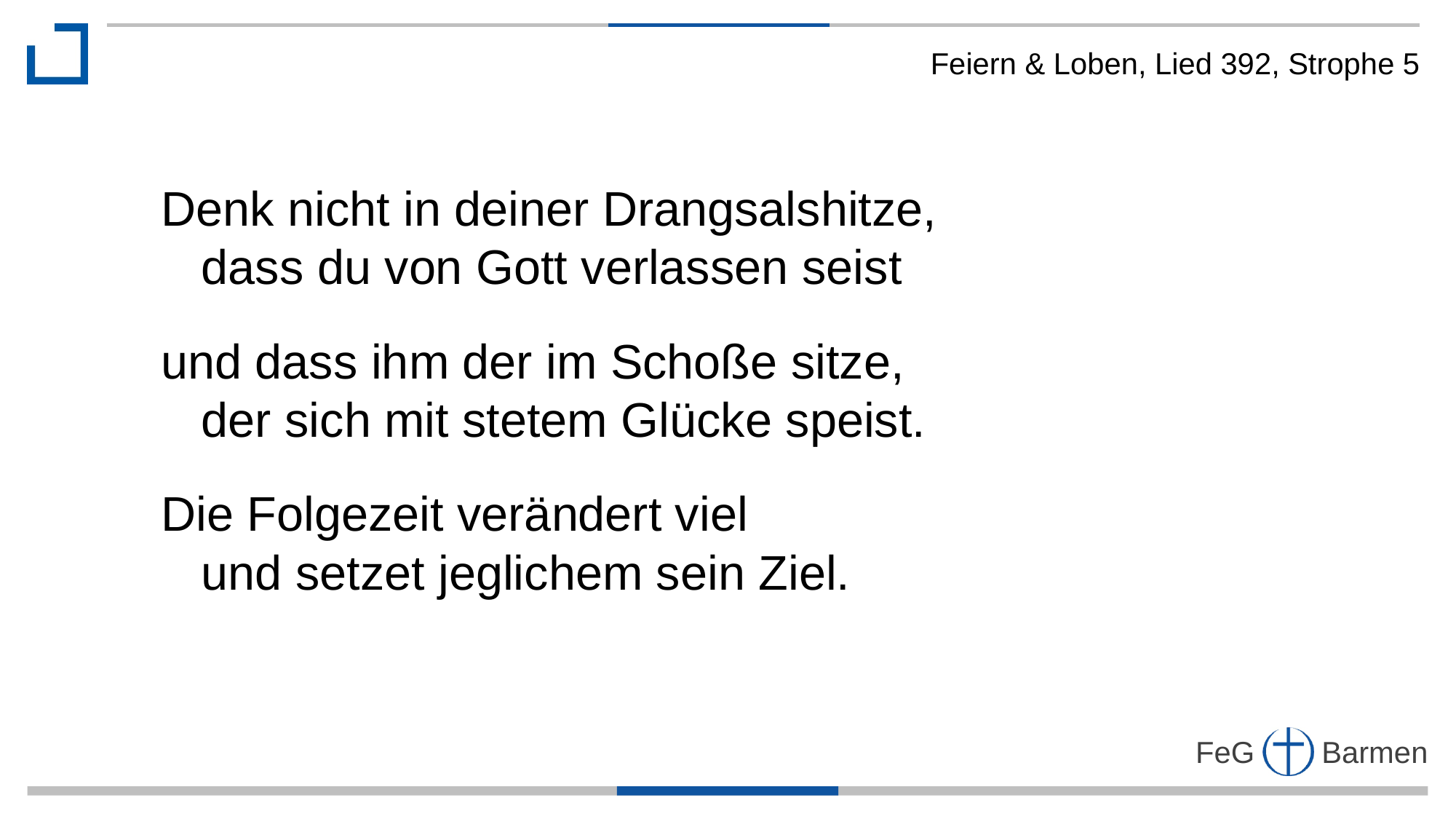

Feiern & Loben, Lied 392, Strophe 5
Denk nicht in deiner Drangsalshitze,
   dass du von Gott verlassen seist
und dass ihm der im Schoße sitze,
   der sich mit stetem Glücke speist.
Die Folgezeit verändert viel
   und setzet jeglichem sein Ziel.